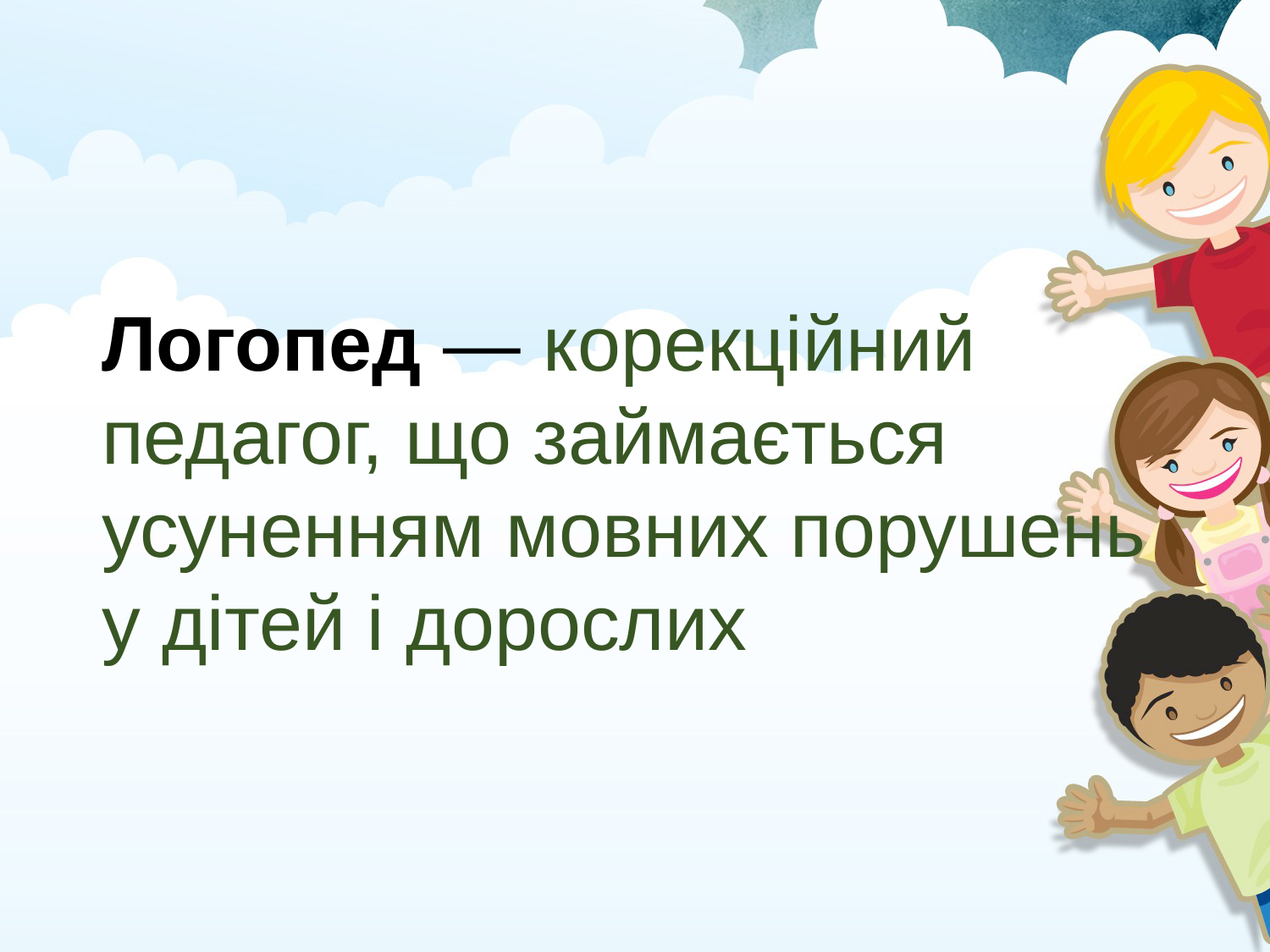

Логопед — корекційний педагог, що займається усуненням мовних порушень у дітей і дорослих